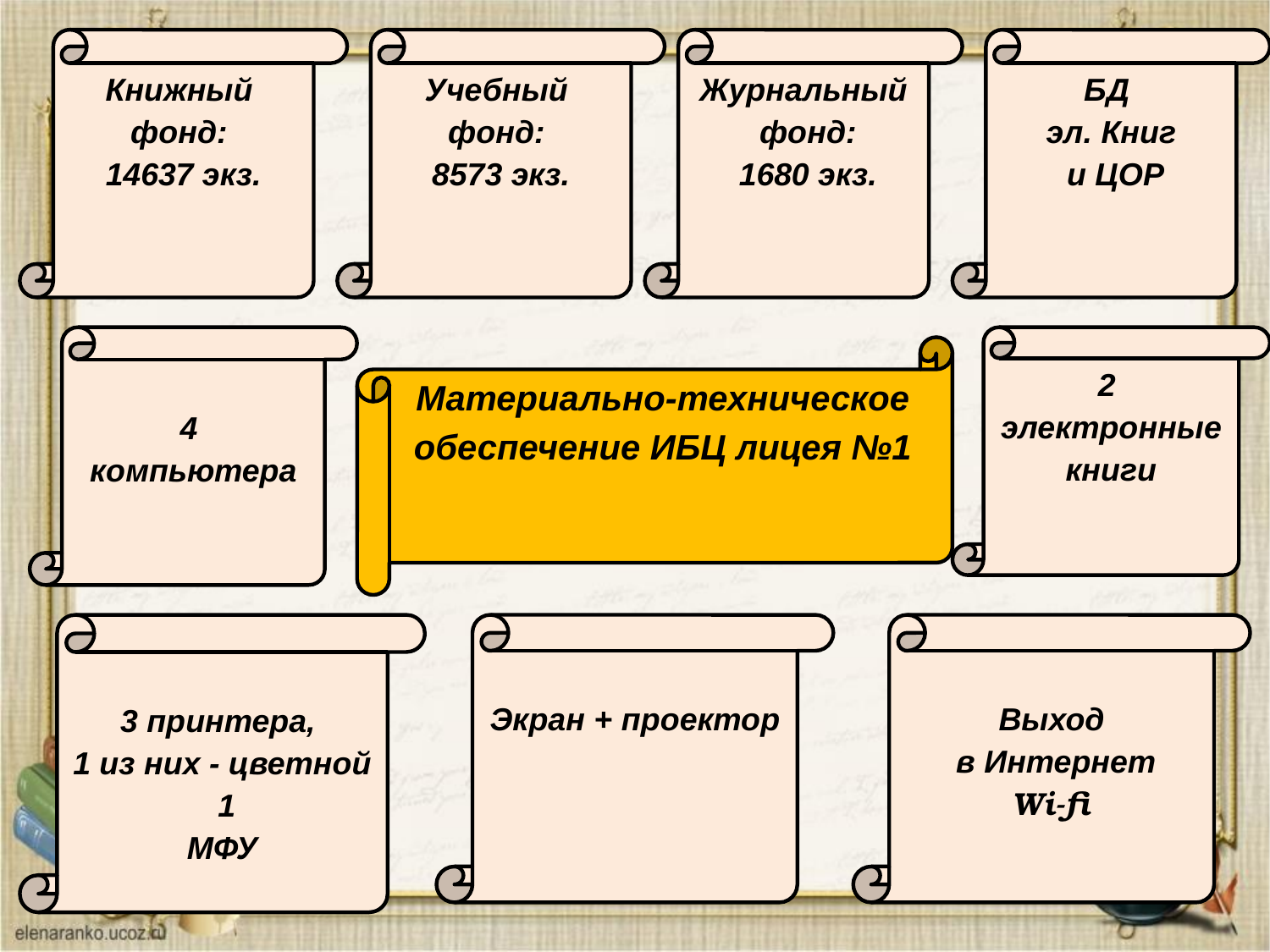

Книжный
фонд:
14637 экз.
Учебный
фонд:
8573 экз.
Журнальный
 фонд:
 1680 экз.
БД
эл. Книг
 и ЦОР

4
компьютера
2
электронные
книги
Материально-техническое
обеспечение ИБЦ лицея №1

3 принтера,
1 из них - цветной
 1
МФУ

Экран + проектор

Выход
 в Интернет
Wi-fi